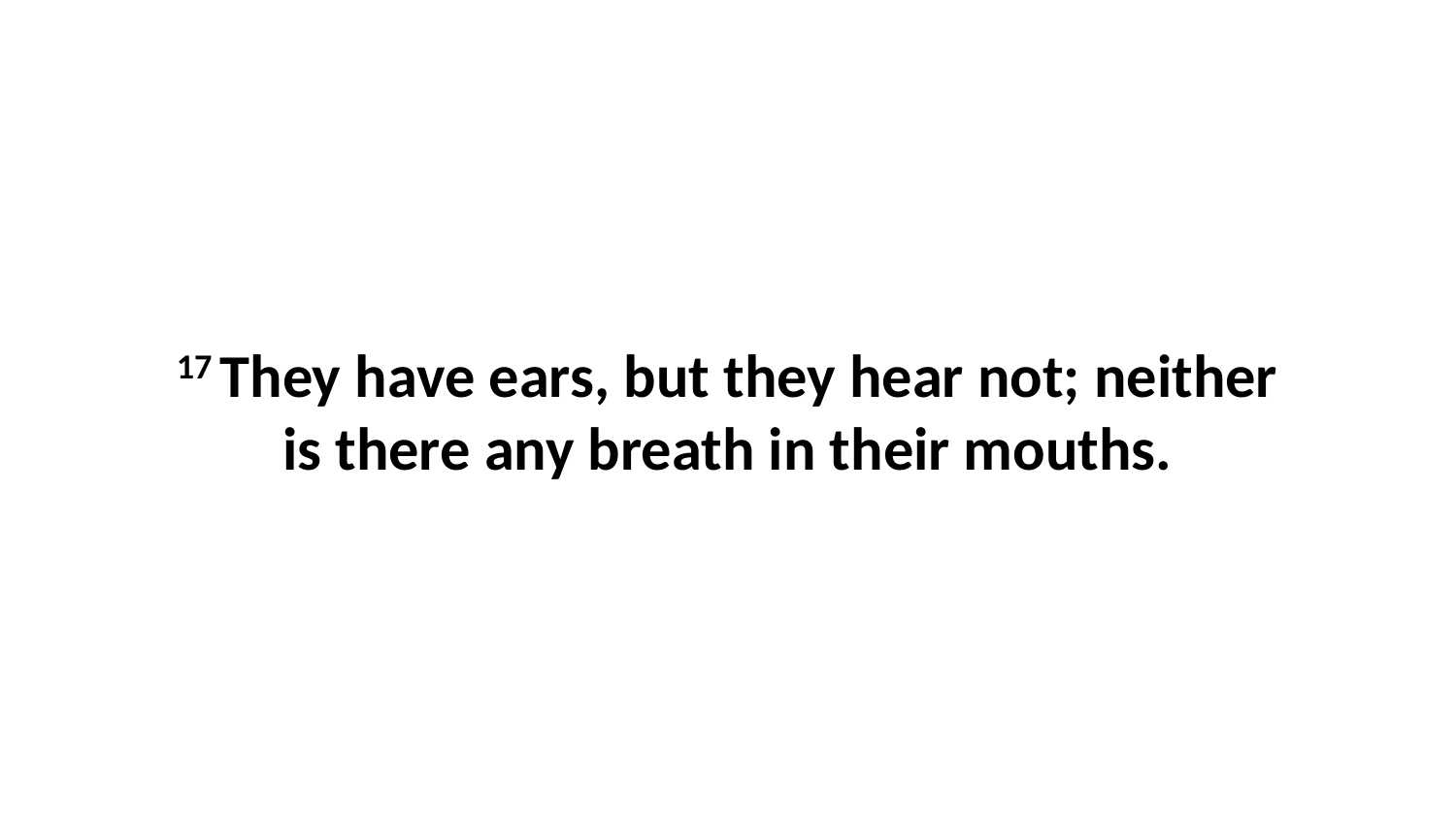

17 They have ears, but they hear not; neither is there any breath in their mouths.